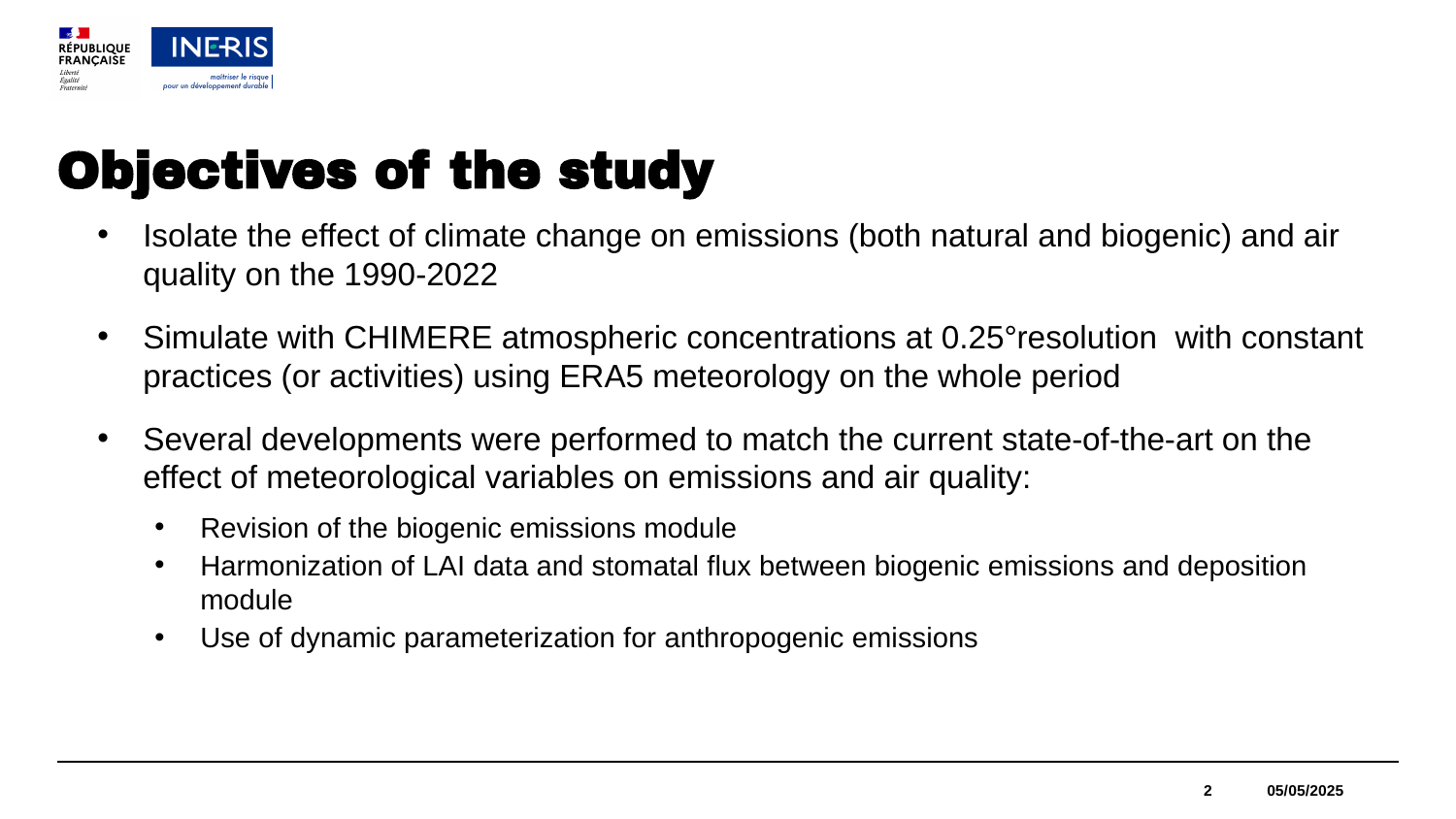

# Objectives of the study
Isolate the effect of climate change on emissions (both natural and biogenic) and air quality on the 1990-2022
Simulate with CHIMERE atmospheric concentrations at 0.25°resolution  with constant practices (or activities) using ERA5 meteorology on the whole period
Several developments were performed to match the current state-of-the-art on the effect of meteorological variables on emissions and air quality:
Revision of the biogenic emissions module
Harmonization of LAI data and stomatal flux between biogenic emissions and deposition module
Use of dynamic parameterization for anthropogenic emissions

2
05/05/2025